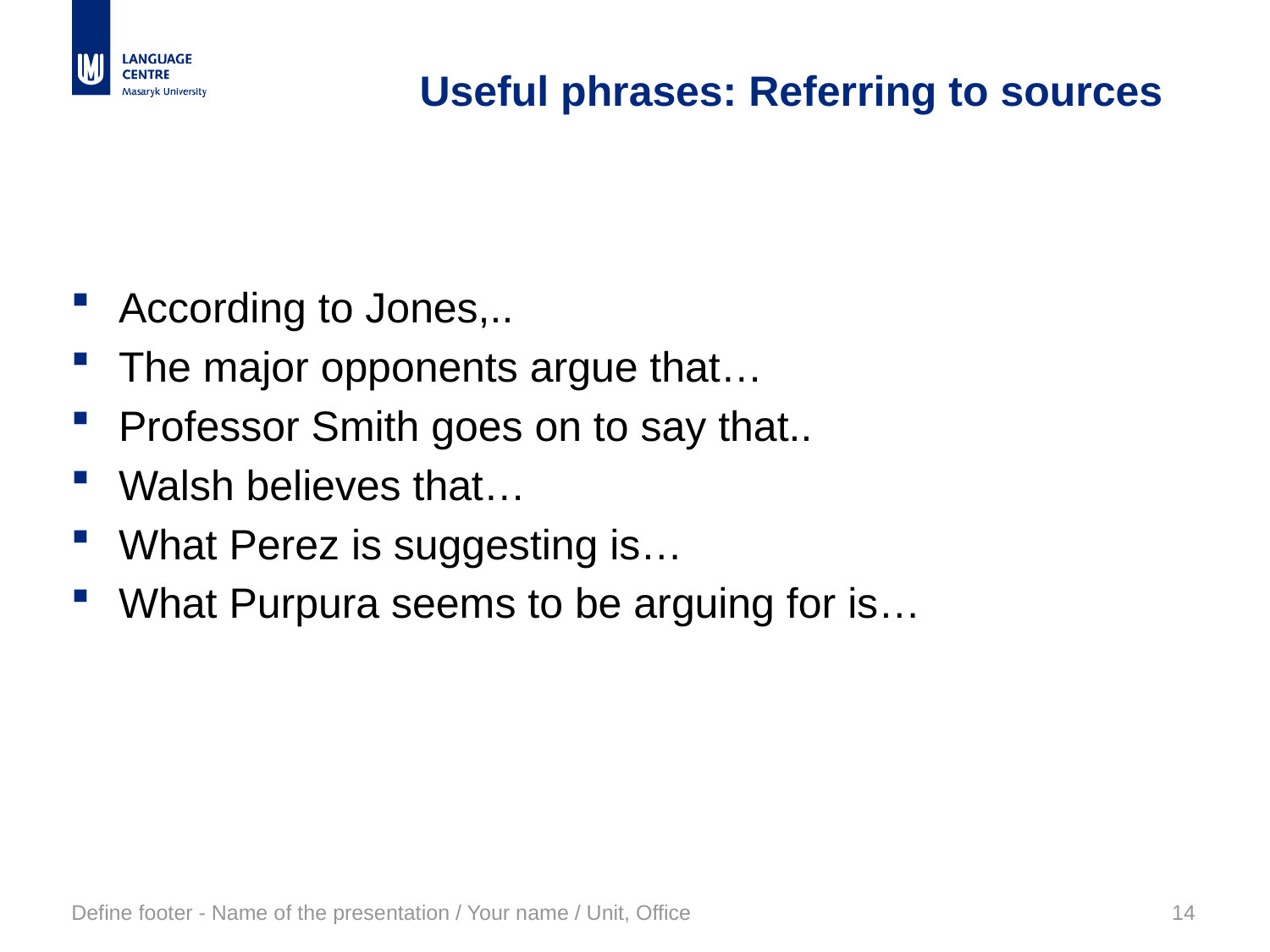

# Useful phrases: Referring to sources
According to Jones,..
The major opponents argue that…
Professor Smith goes on to say that..
Walsh believes that…
What Perez is suggesting is…
What Purpura seems to be arguing for is…
Define footer - Name of the presentation / Your name / Unit, Office
14